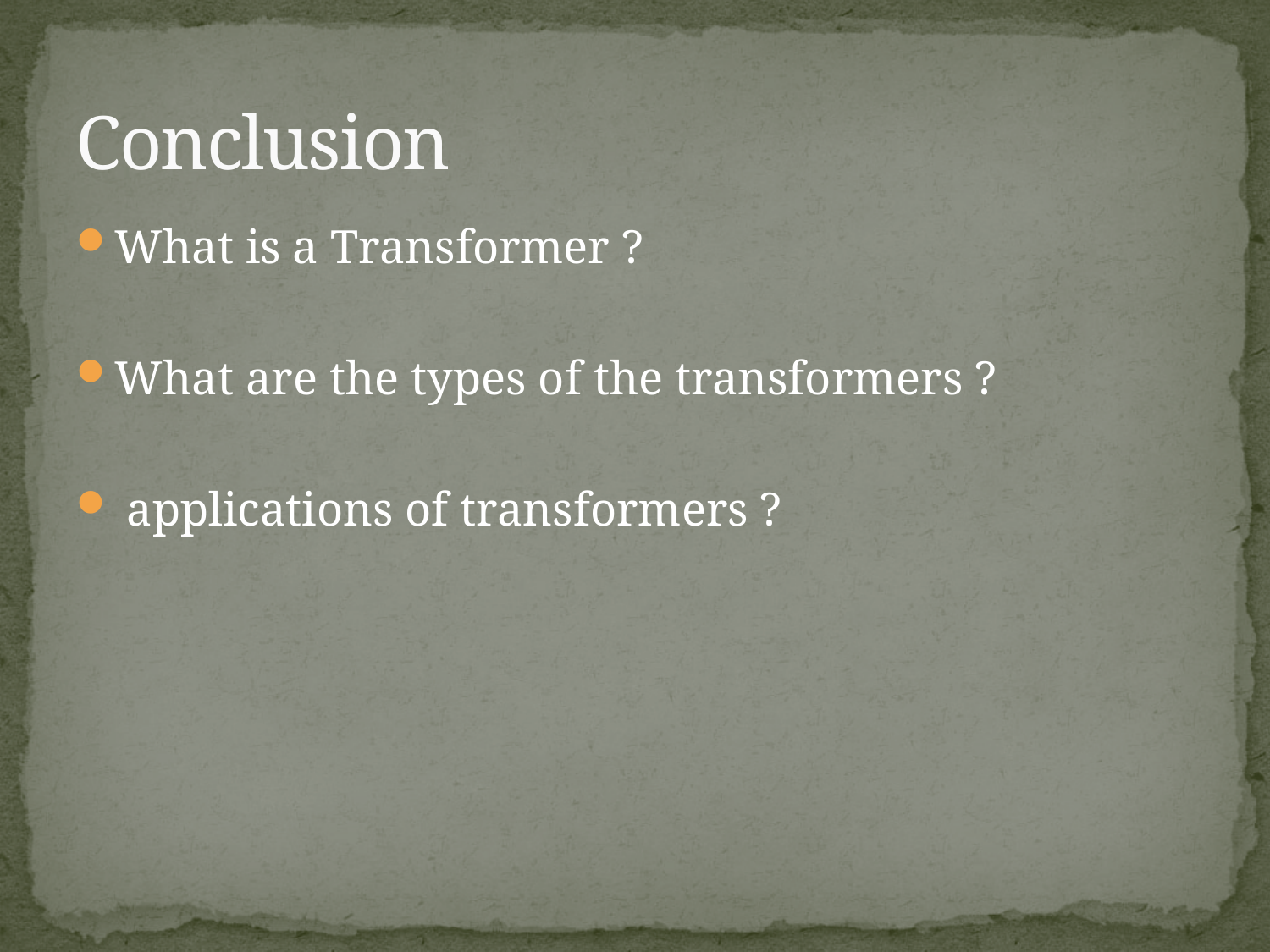

# Conclusion
What is a Transformer ?

What are the types of the transformers ?

 applications of transformers ?